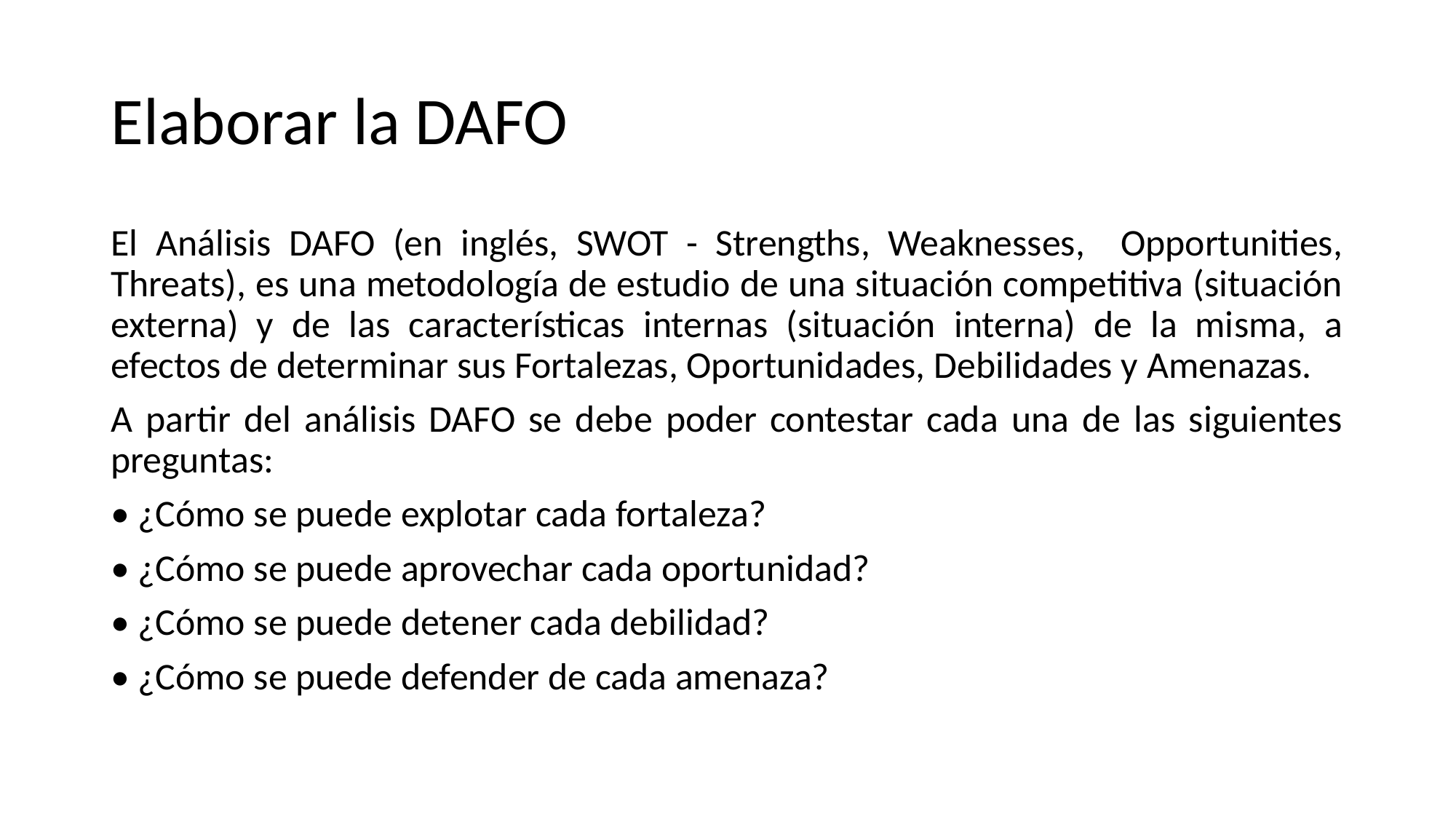

# Elaborar la DAFO
El Análisis DAFO (en inglés, SWOT - Strengths, Weaknesses,  Opportunities, Threats), es una metodología de estudio de una situación competitiva (situación externa) y de las características internas (situación interna) de la misma, a efectos de determinar sus Fortalezas, Oportunidades, Debilidades y Amenazas.
A partir del análisis DAFO se debe poder contestar cada una de las siguientes preguntas:
• ¿Cómo se puede explotar cada fortaleza?
• ¿Cómo se puede aprovechar cada oportunidad?
• ¿Cómo se puede detener cada debilidad?
• ¿Cómo se puede defender de cada amenaza?